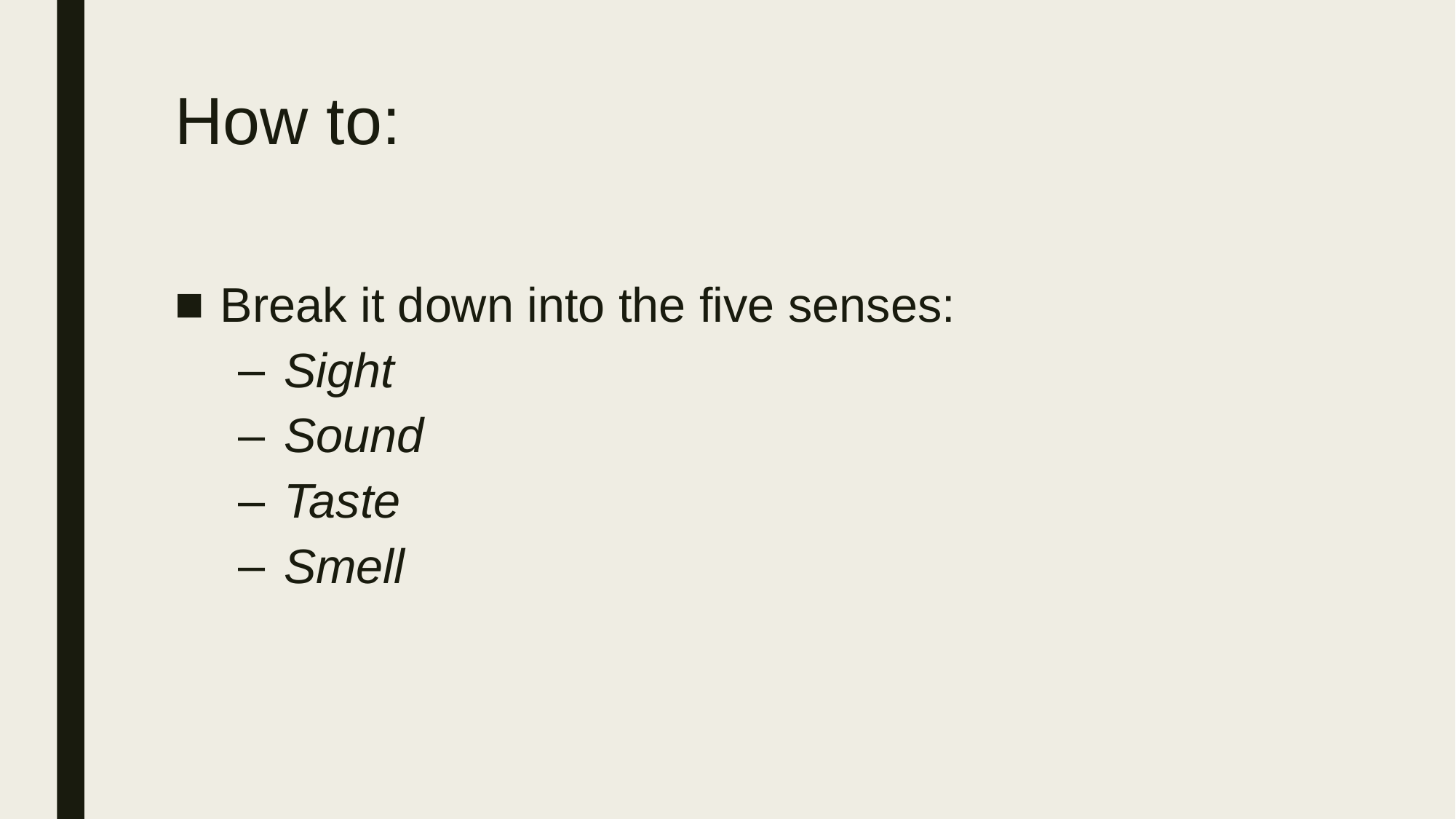

# How to:
Break it down into the five senses:
Sight
Sound
Taste
Smell